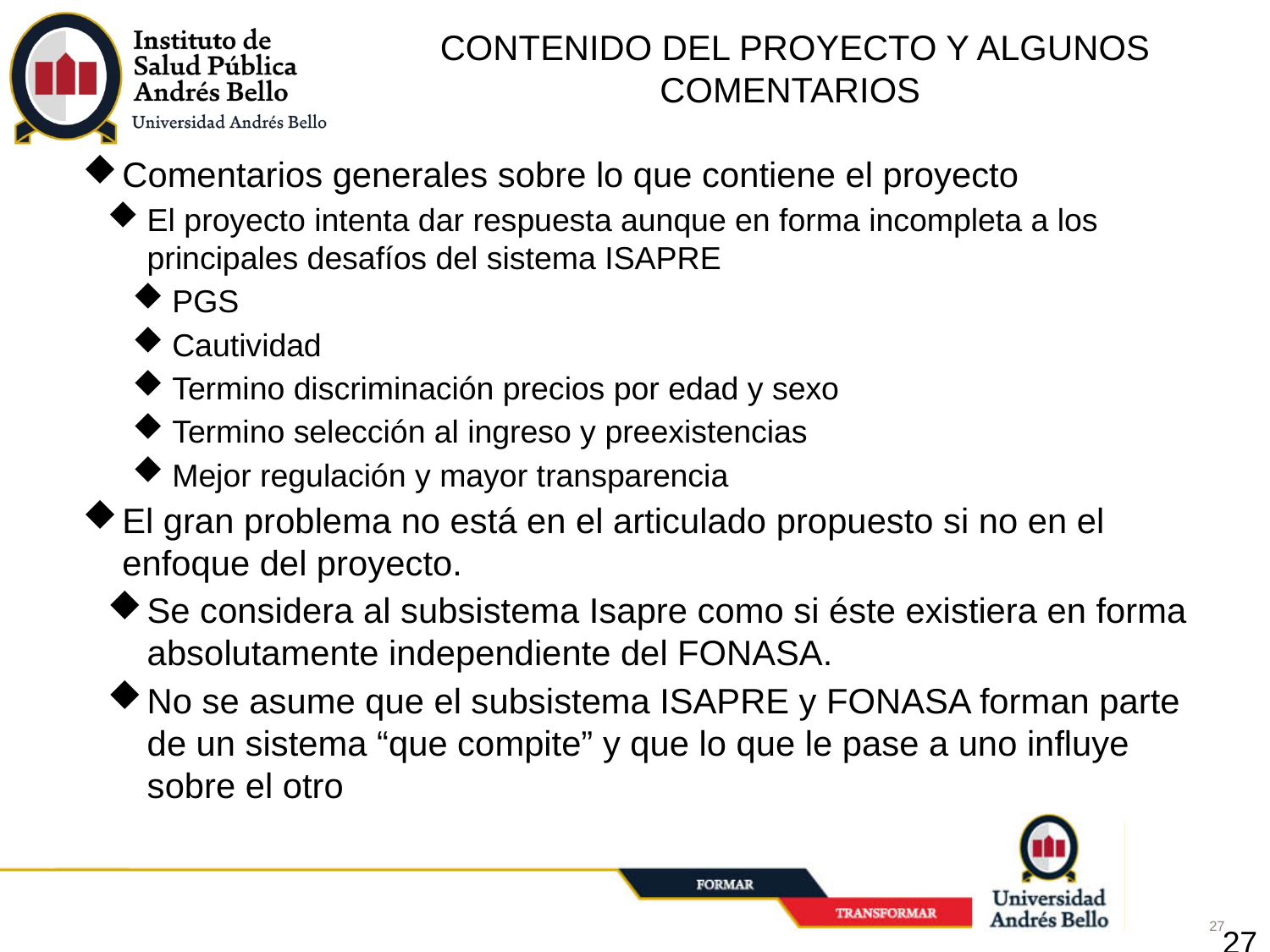

# CONTENIDO DEL PROYECTO Y ALGUNOS COMENTARIOS
Comentarios generales sobre lo que contiene el proyecto
El proyecto intenta dar respuesta aunque en forma incompleta a los principales desafíos del sistema ISAPRE
PGS
Cautividad
Termino discriminación precios por edad y sexo
Termino selección al ingreso y preexistencias
Mejor regulación y mayor transparencia
El gran problema no está en el articulado propuesto si no en el enfoque del proyecto.
Se considera al subsistema Isapre como si éste existiera en forma absolutamente independiente del FONASA.
No se asume que el subsistema ISAPRE y FONASA forman parte de un sistema “que compite” y que lo que le pase a uno influye sobre el otro

27